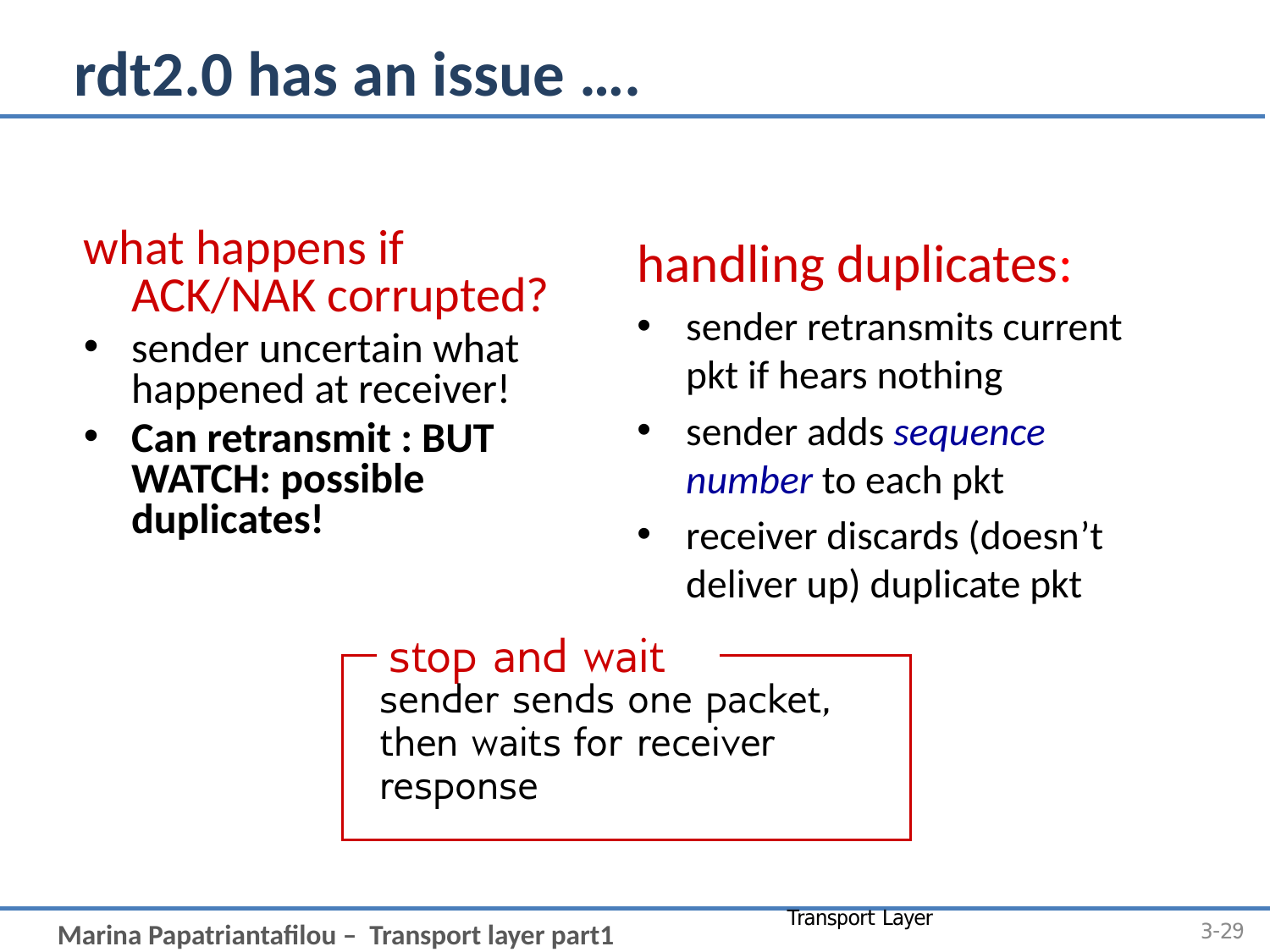

# rdt2.0 has an issue ….
what happens if ACK/NAK corrupted?
sender uncertain what happened at receiver!
Can retransmit : BUT WATCH: possible duplicates!

handling duplicates:
sender retransmits current pkt if hears nothing
sender adds sequence number to each pkt
receiver discards (doesn’t deliver up) duplicate pkt
stop and wait

sender sends one packet,
then waits for receiver
response
Transport Layer
3-29